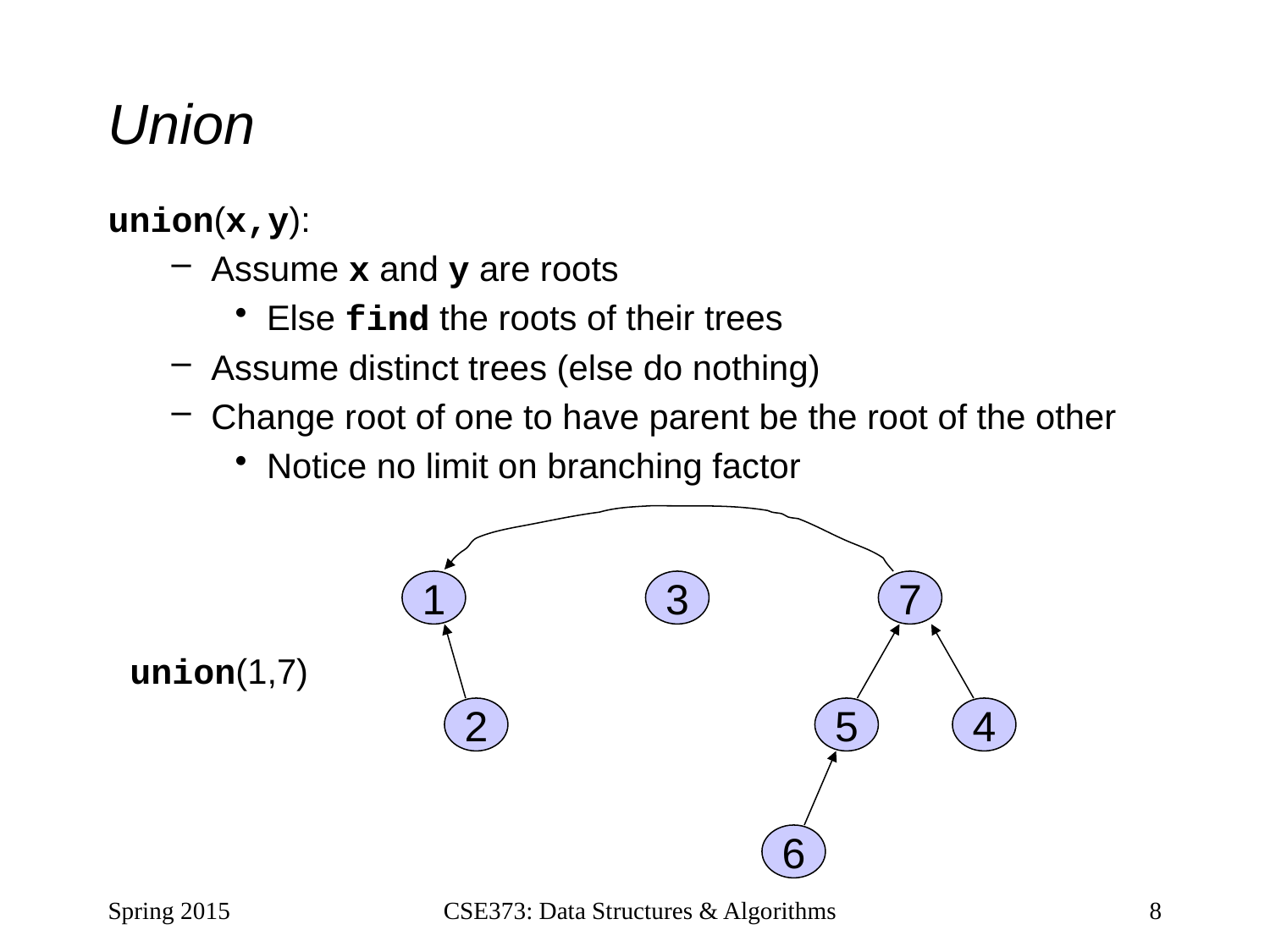

# Union
union(x,y):
Assume x and y are roots
Else find the roots of their trees
Assume distinct trees (else do nothing)
Change root of one to have parent be the root of the other
Notice no limit on branching factor

1
3
7

union(1,7)
2
5
4

6
Spring 2015
CSE373: Data Structures & Algorithms
8